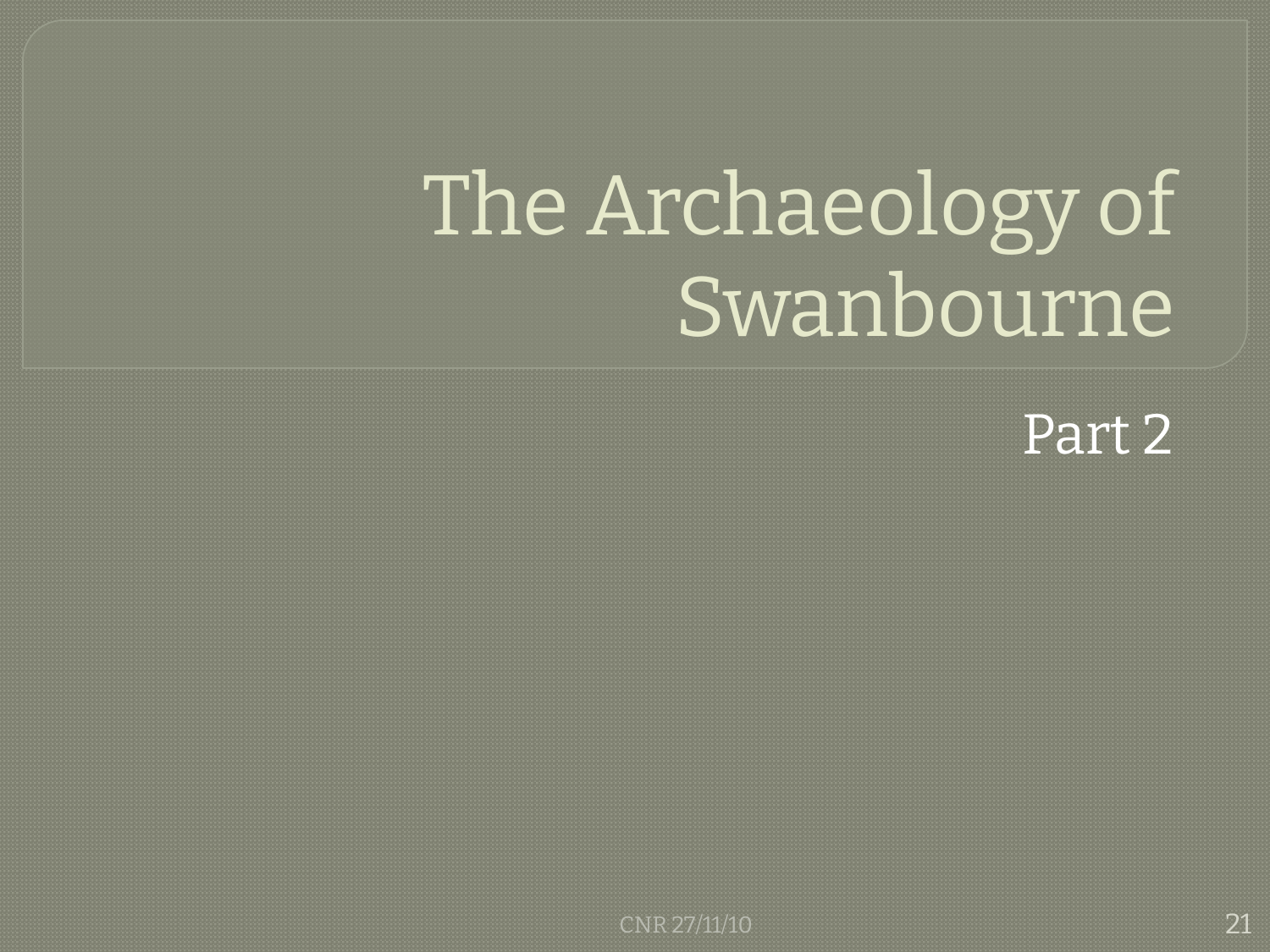

# The Archaeology of Swanbourne
Part 2
CNR 27/11/10
21